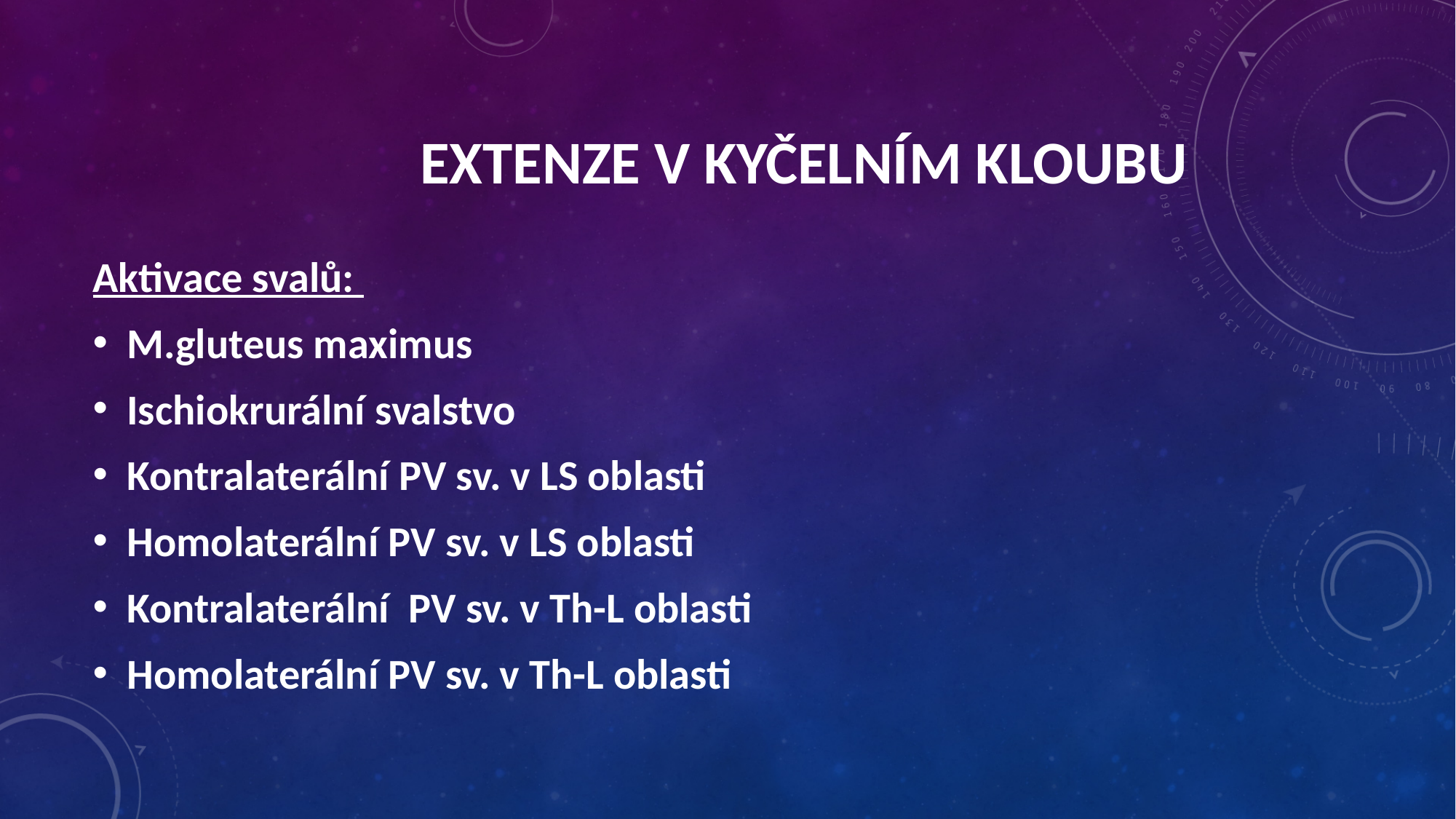

# Extenze v kyčelním kloubu
Aktivace svalů:
M.gluteus maximus
Ischiokrurální svalstvo
Kontralaterální PV sv. v LS oblasti
Homolaterální PV sv. v LS oblasti
Kontralaterální  PV sv. v Th-L oblasti
Homolaterální PV sv. v Th-L oblasti